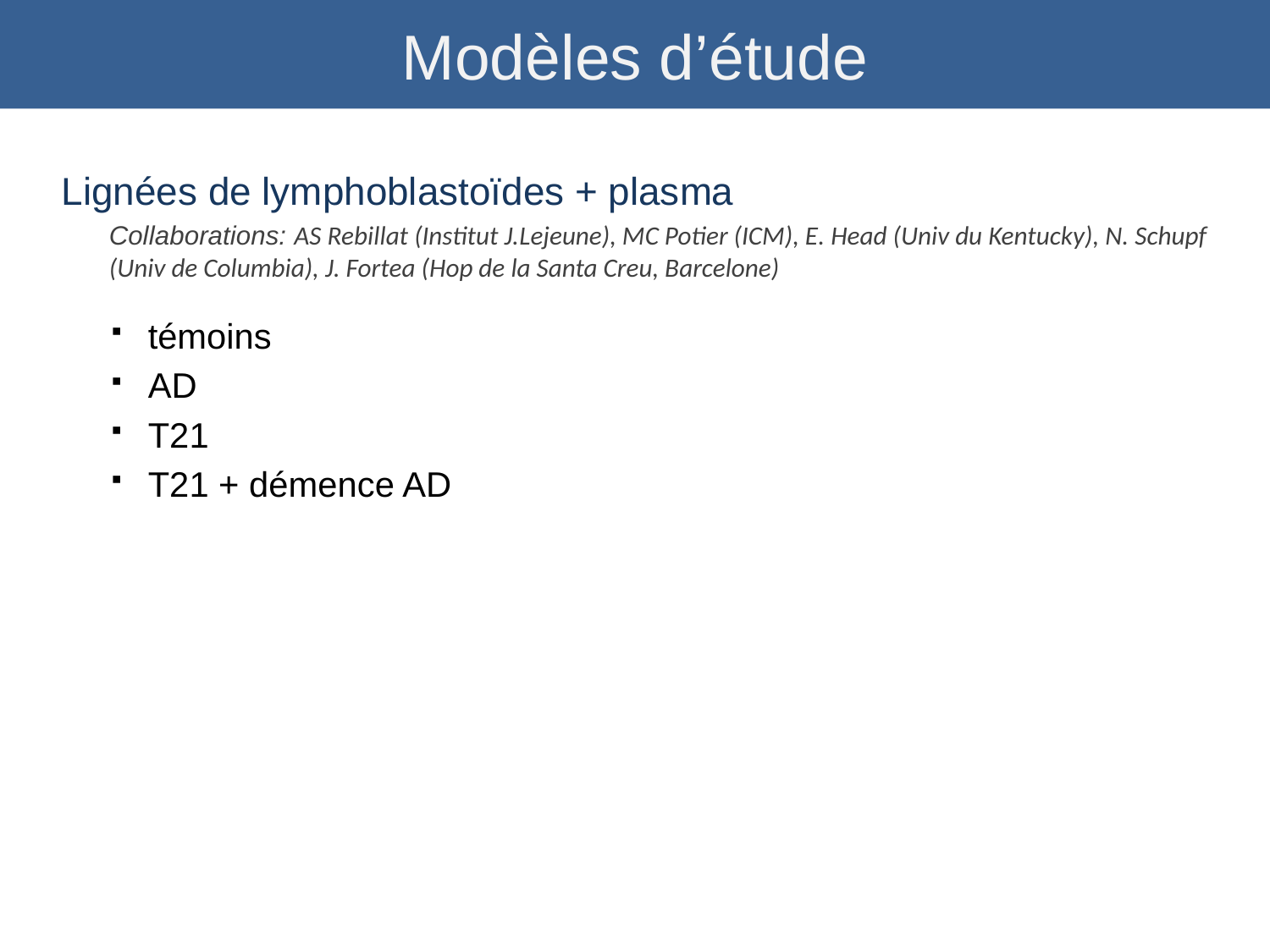

# Modèles d’étude
Lignées de lymphoblastoïdes + plasma
	Collaborations: AS Rebillat (Institut J.Lejeune), MC Potier (ICM), E. Head (Univ du Kentucky), N. Schupf (Univ de Columbia), J. Fortea (Hop de la Santa Creu, Barcelone)

témoins
AD
T21
T21 + démence AD